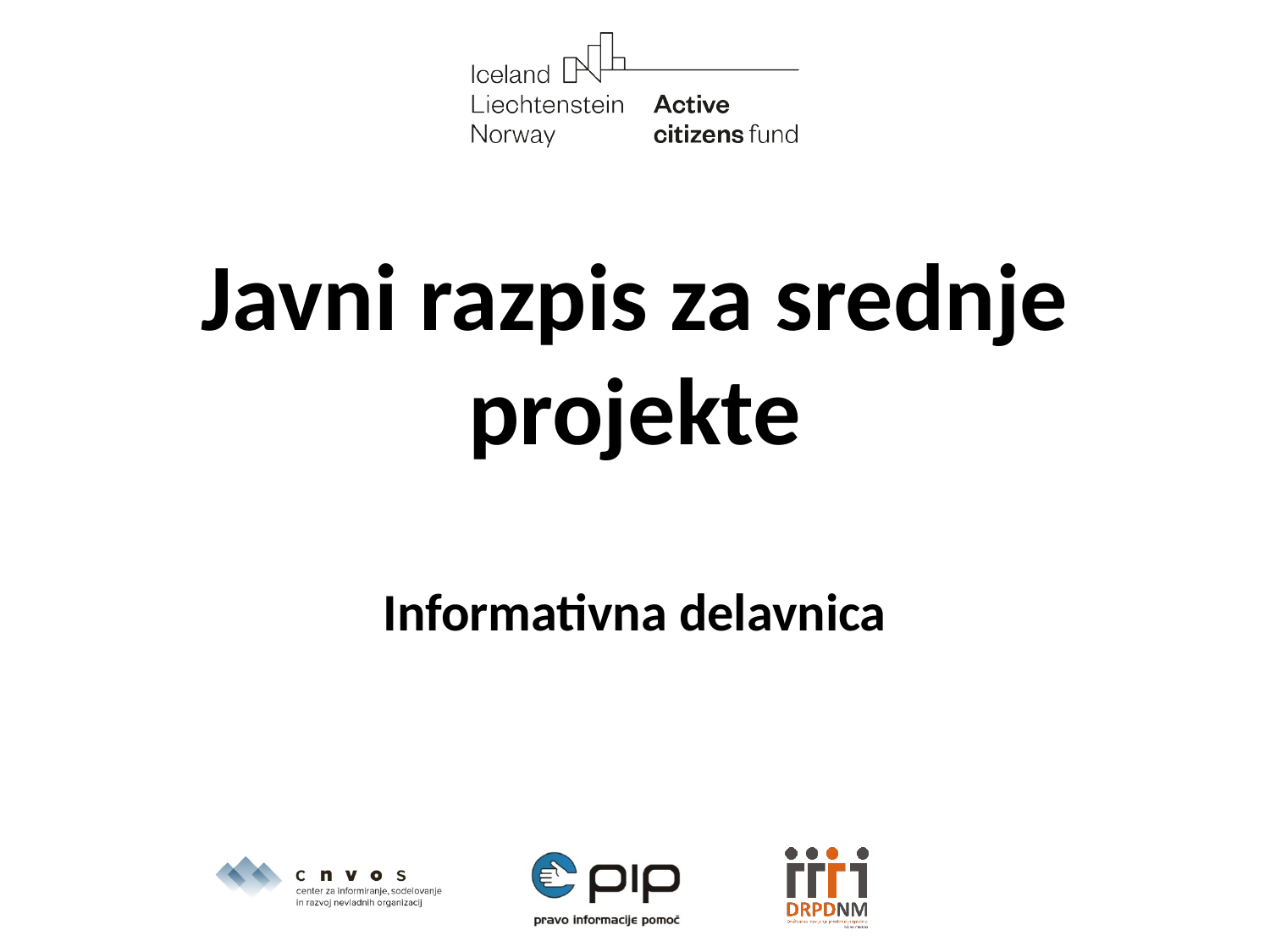

# Javni razpis za srednje projekte Informativna delavnica